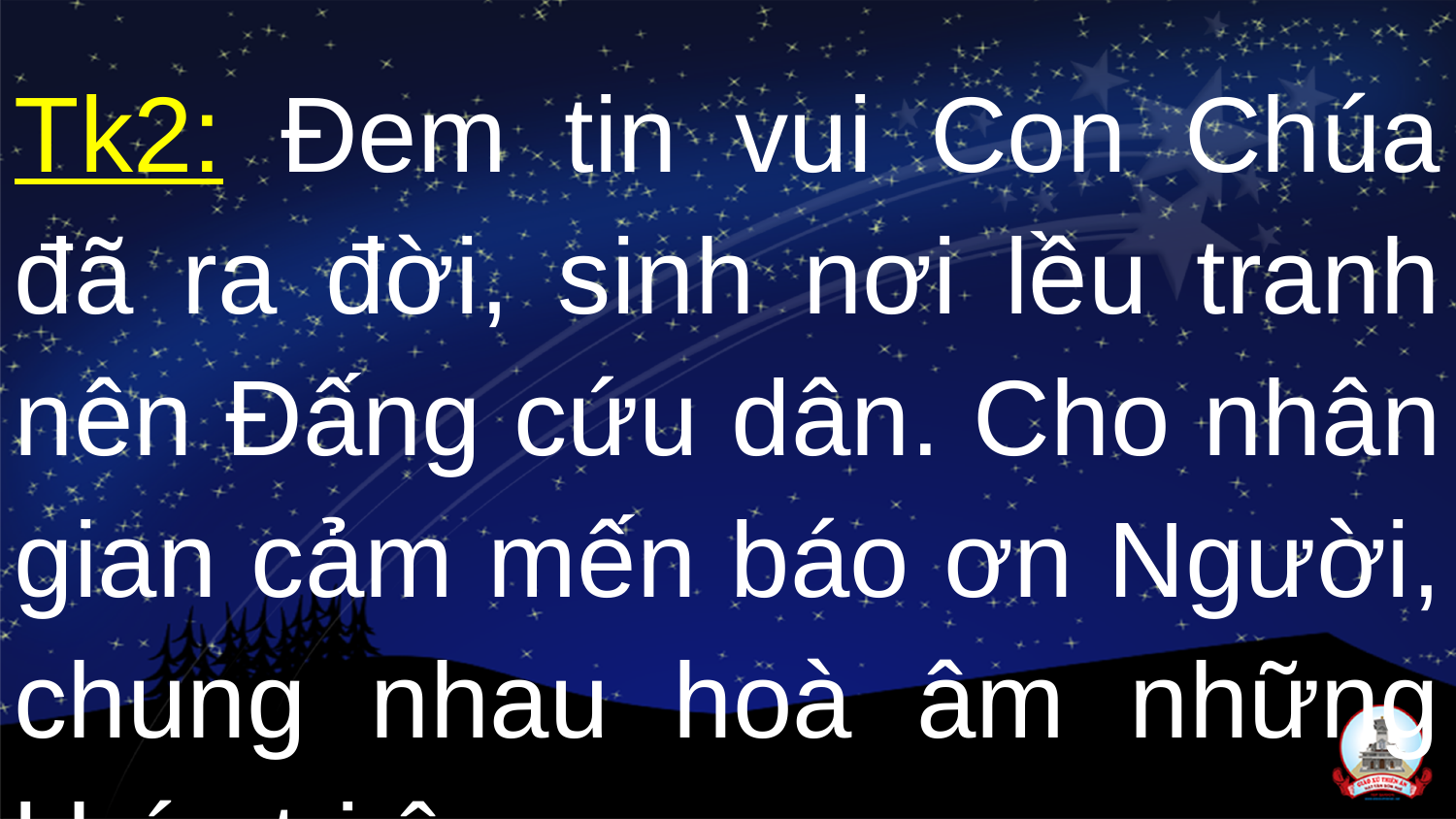

Tk2: Đem tin vui Con Chúa đã ra đời, sinh nơi lều tranh nên Đấng cứu dân. Cho nhân gian cảm mến báo ơn Người, chung nhau hoà âm những khúc tri ân.